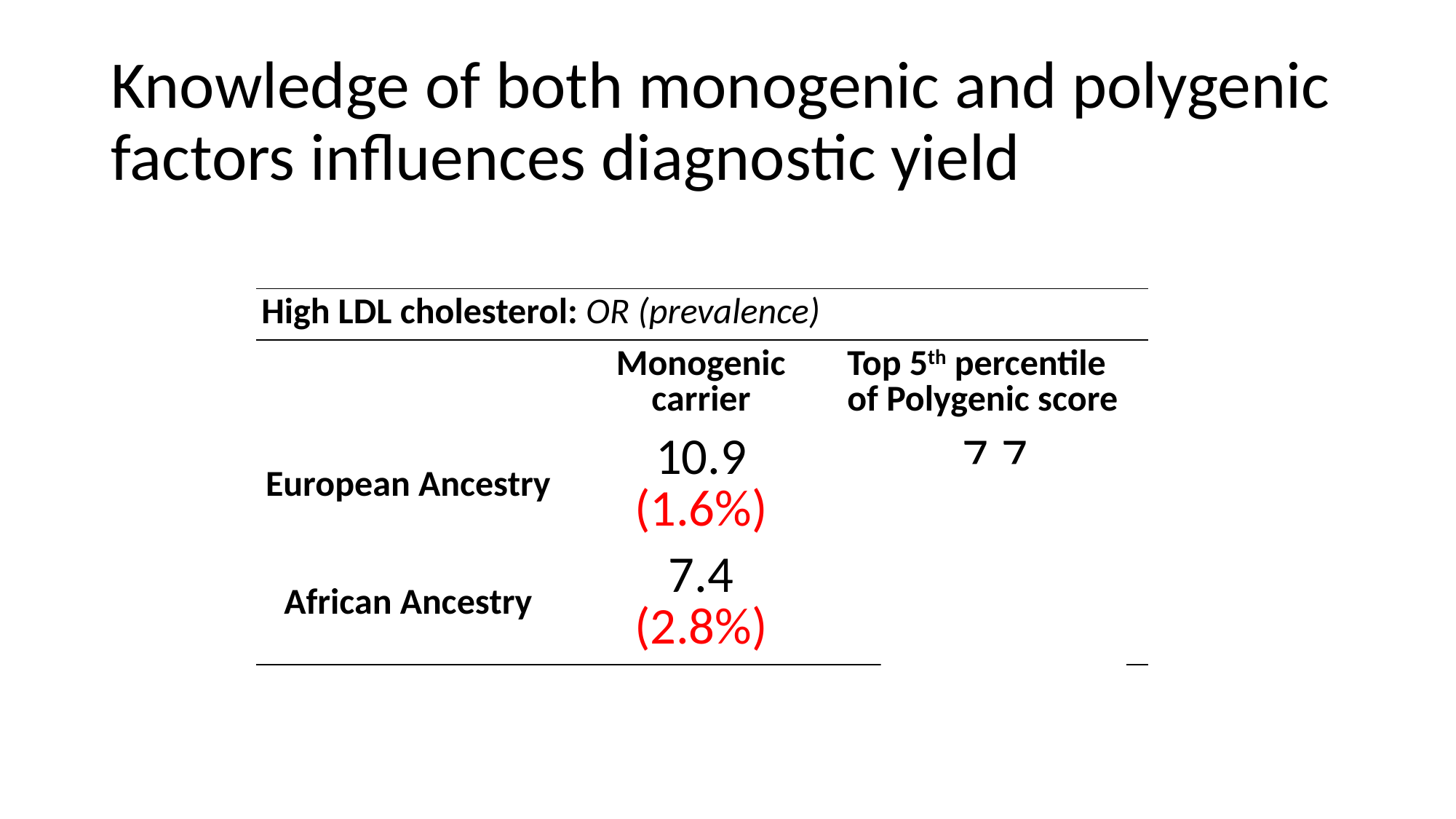

# Knowledge of both monogenic and polygenic factors influences diagnostic yield
| High LDL cholesterol: OR (prevalence) |  |  |
| --- | --- | --- |
|  | Monogenic carrier | Top 5th percentile of Polygenic score |
| European Ancestry | 10.9 (1.6%) | 7.7 (19.6%) |
| African Ancestry | 7.4 (2.8%) | 3.2 (9.2%) |